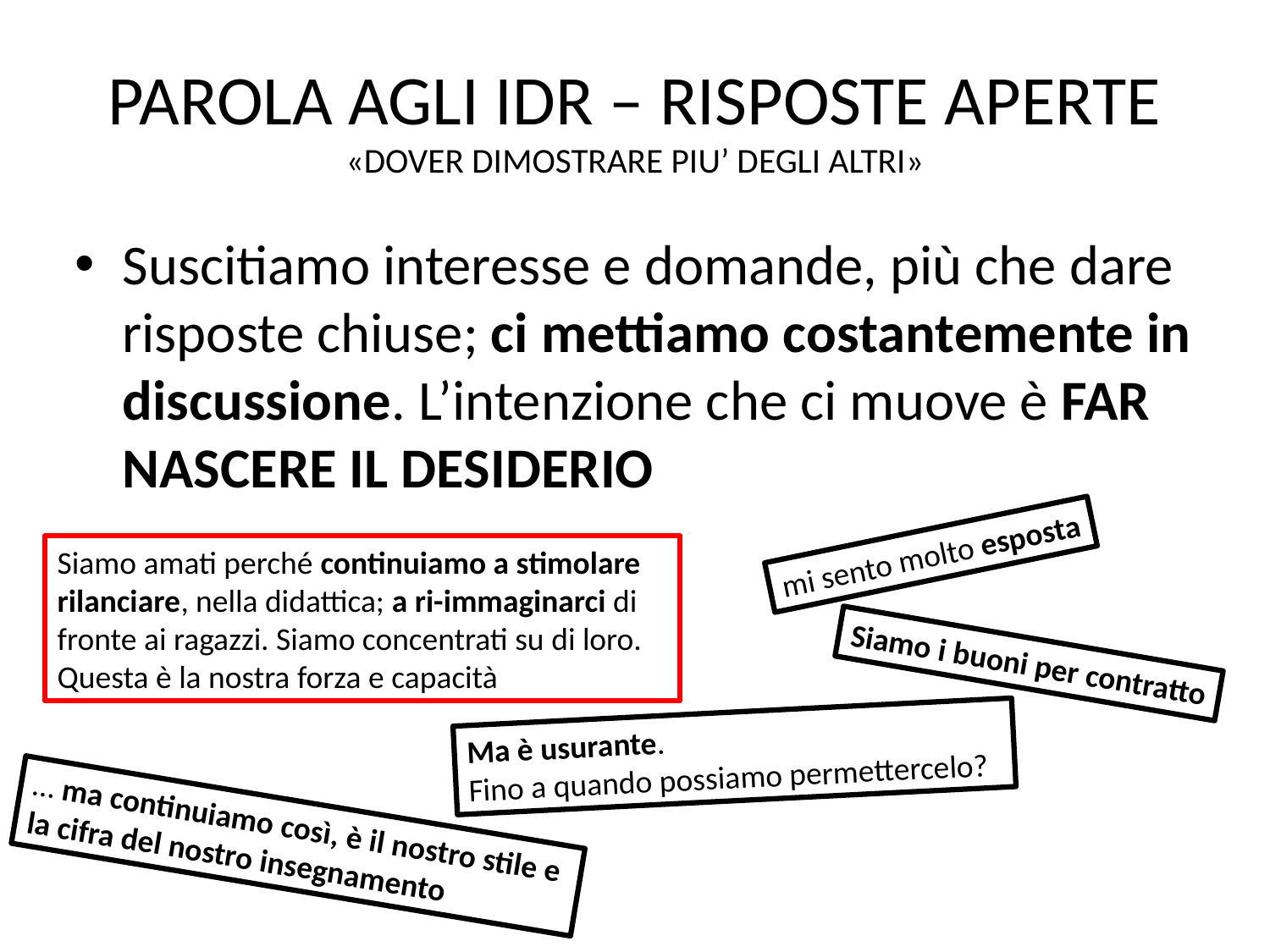

# PAROLA AGLI IDR – RISPOSTE APERTE «DOVER DIMOSTRARE PIU’ DEGLI ALTRI»
Suscitiamo interesse e domande, più che dare risposte chiuse; ci mettiamo costantemente in discussione. L’intenzione che ci muove è FAR NASCERE IL DESIDERIO

mi sento molto esposta
Siamo amati perché continuiamo a stimolare rilanciare, nella didattica; a ri-immaginarci di fronte ai ragazzi. Siamo concentrati su di loro. Questa è la nostra forza e capacità
Siamo i buoni per contratto
Ma è usurante.
Fino a quando possiamo permettercelo?
… ma continuiamo così, è il nostro stile e
la cifra del nostro insegnamento